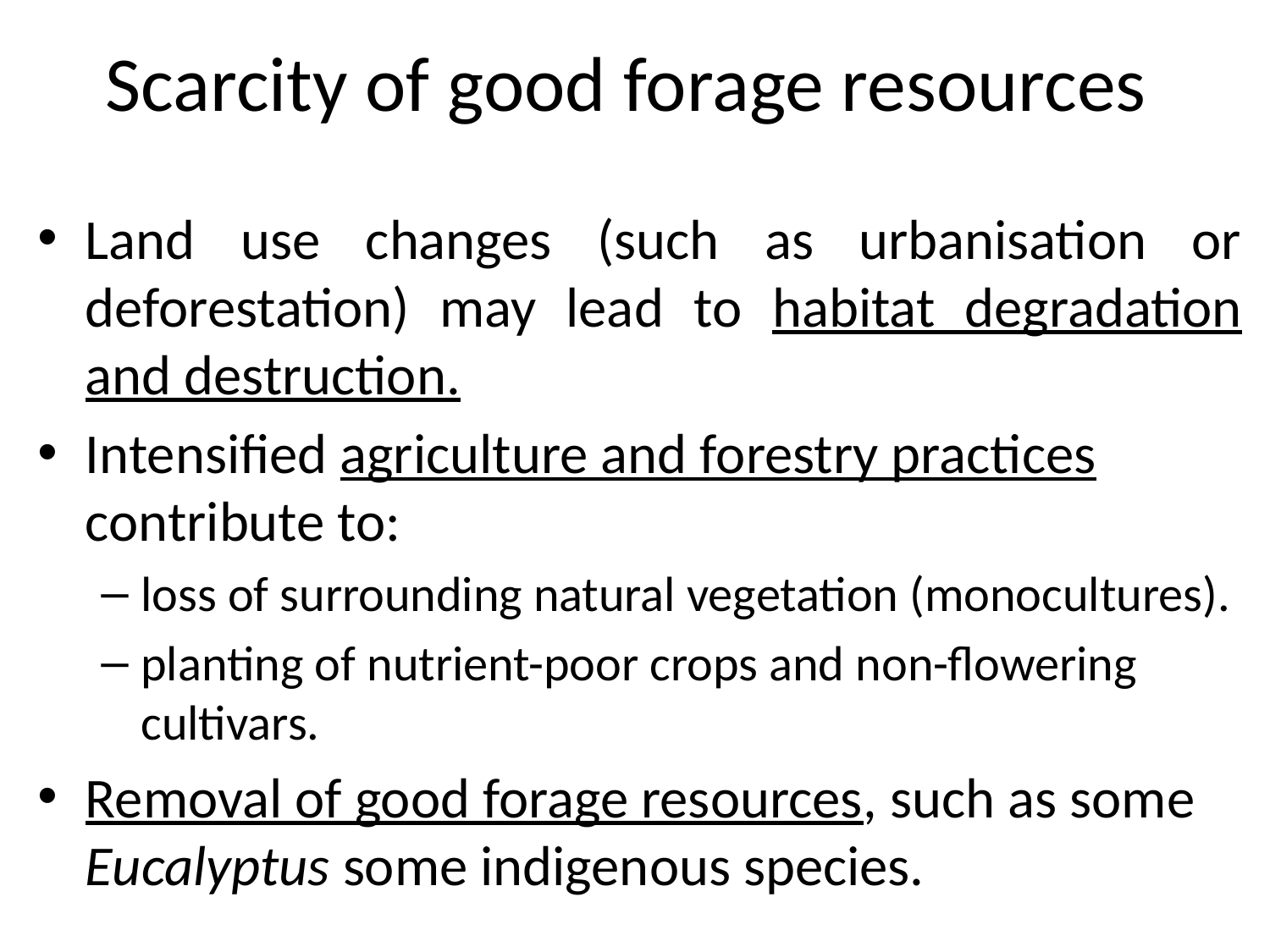

# Scarcity of good forage resources
Land use changes (such as urbanisation or deforestation) may lead to habitat degradation and destruction.
Intensified agriculture and forestry practices contribute to:
loss of surrounding natural vegetation (monocultures).
planting of nutrient-poor crops and non-flowering cultivars.
Removal of good forage resources, such as some Eucalyptus some indigenous species.